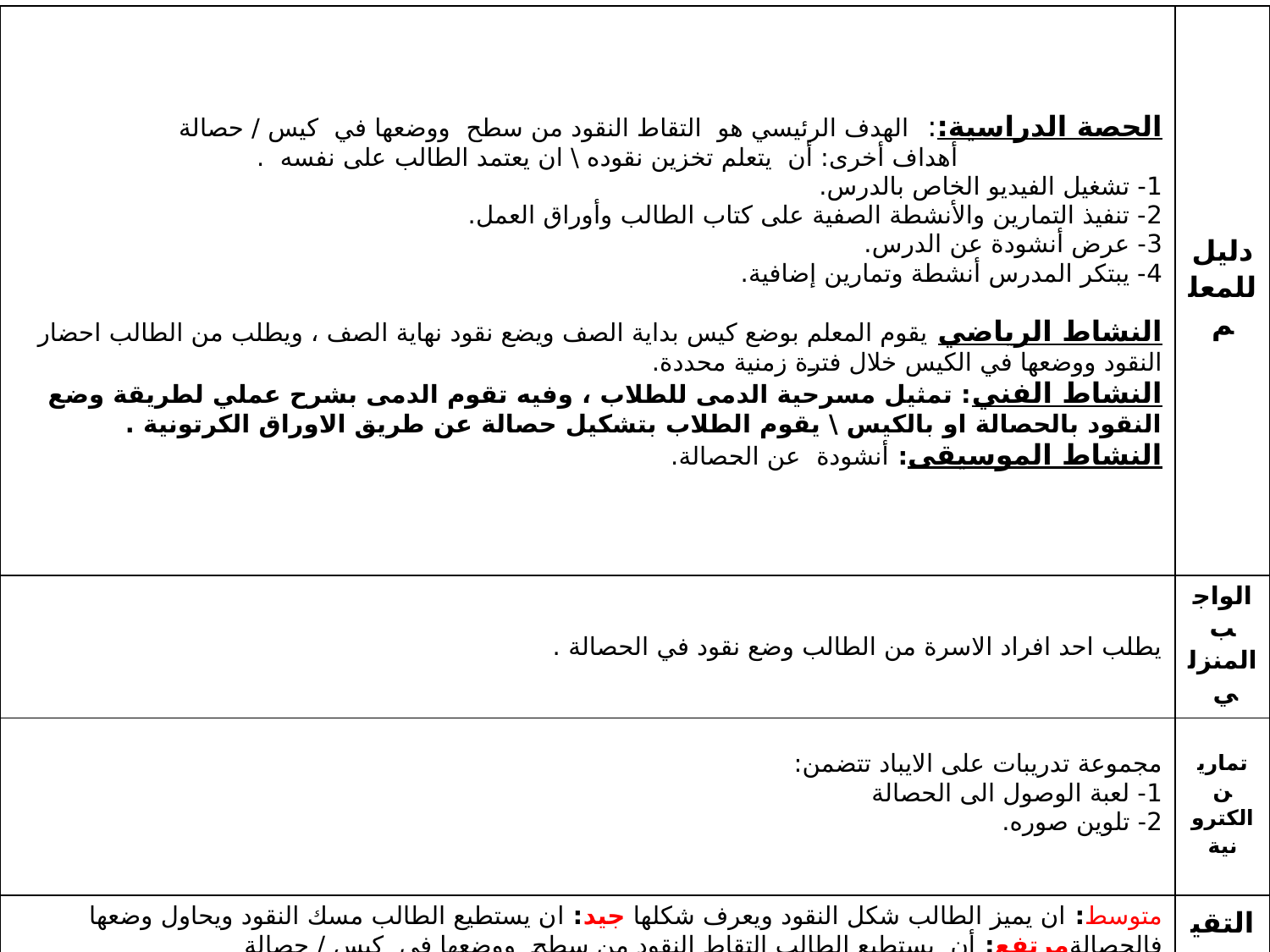

| الحصة الدراسية:: الهدف الرئيسي هو التقاط النقود من سطح ووضعها في كيس / حصالة أهداف أخرى: أن يتعلم تخزين نقوده \ ان يعتمد الطالب على نفسه . 1- تشغيل الفيديو الخاص بالدرس. 2- تنفيذ التمارين والأنشطة الصفية على كتاب الطالب وأوراق العمل. 3- عرض أنشودة عن الدرس. 4- يبتكر المدرس أنشطة وتمارين إضافية. النشاط الرياضي يقوم المعلم بوضع كيس بداية الصف ويضع نقود نهاية الصف ، ويطلب من الطالب احضار النقود ووضعها في الكيس خلال فترة زمنية محددة. النشاط الفني: تمثيل مسرحية الدمى للطلاب ، وفيه تقوم الدمى بشرح عملي لطريقة وضع النقود بالحصالة او بالكيس \ يقوم الطلاب بتشكيل حصالة عن طريق الاوراق الكرتونية . النشاط الموسيقى: أنشودة عن الحصالة. | دليل للمعلم |
| --- | --- |
| يطلب احد افراد الاسرة من الطالب وضع نقود في الحصالة . | الواجب المنزلي |
| مجموعة تدريبات على الايباد تتضمن: 1- لعبة الوصول الى الحصالة 2- تلوين صوره. | تمارين الكترونية |
| متوسط: ان يميز الطالب شكل النقود ويعرف شكلها جيد: ان يستطيع الطالب مسك النقود ويحاول وضعها فالحصالةمرتفع: أن يستطيع الطالب التقاط النقود من سطح ووضعها في كيس / حصالة | التقييم |